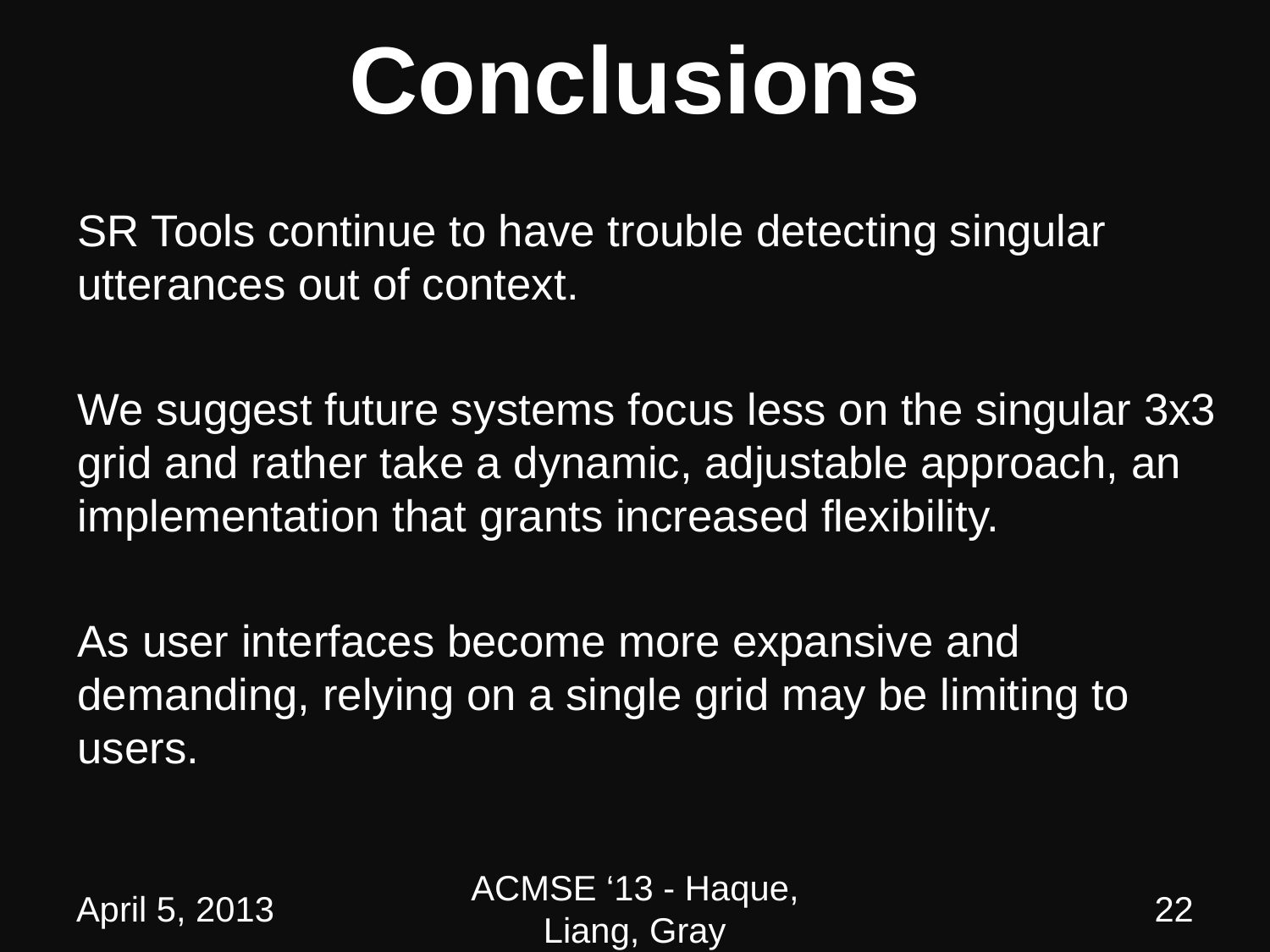

# Conclusions
SR Tools continue to have trouble detecting singular utterances out of context.

We suggest future systems focus less on the singular 3x3 grid and rather take a dynamic, adjustable approach, an implementation that grants increased flexibility.

As user interfaces become more expansive and demanding, relying on a single grid may be limiting to users.

April 5, 2013
ACMSE ‘13 - Haque, Liang, Gray
22